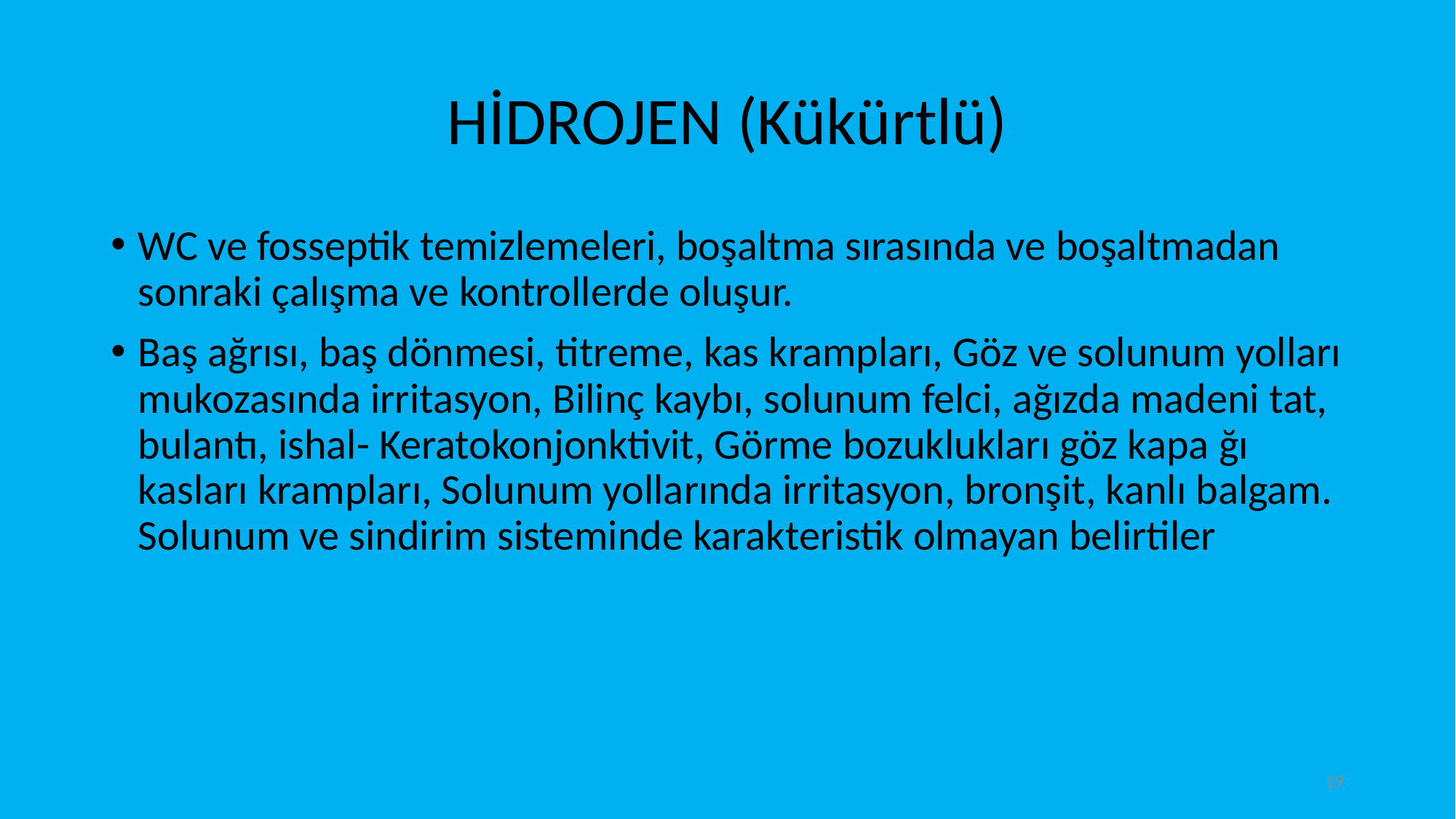

# HİDROJEN (Kükürtlü)
WC ve fosseptik temizlemeleri, boşaltma sırasında ve boşaltmadan sonraki çalışma ve kontrollerde oluşur.
Baş ağrısı, baş dönmesi, titreme, kas krampları, Göz ve solunum yolları mukozasında irritasyon, Bilinç kaybı, solunum felci, ağızda madeni tat, bulantı, ishal- Keratokonjonktivit, Görme bozuklukları göz kapa ğı kasları krampları, Solunum yollarında irritasyon, bronşit, kanlı balgam. Solunum ve sindirim sisteminde karakteristik olmayan belirtiler
19